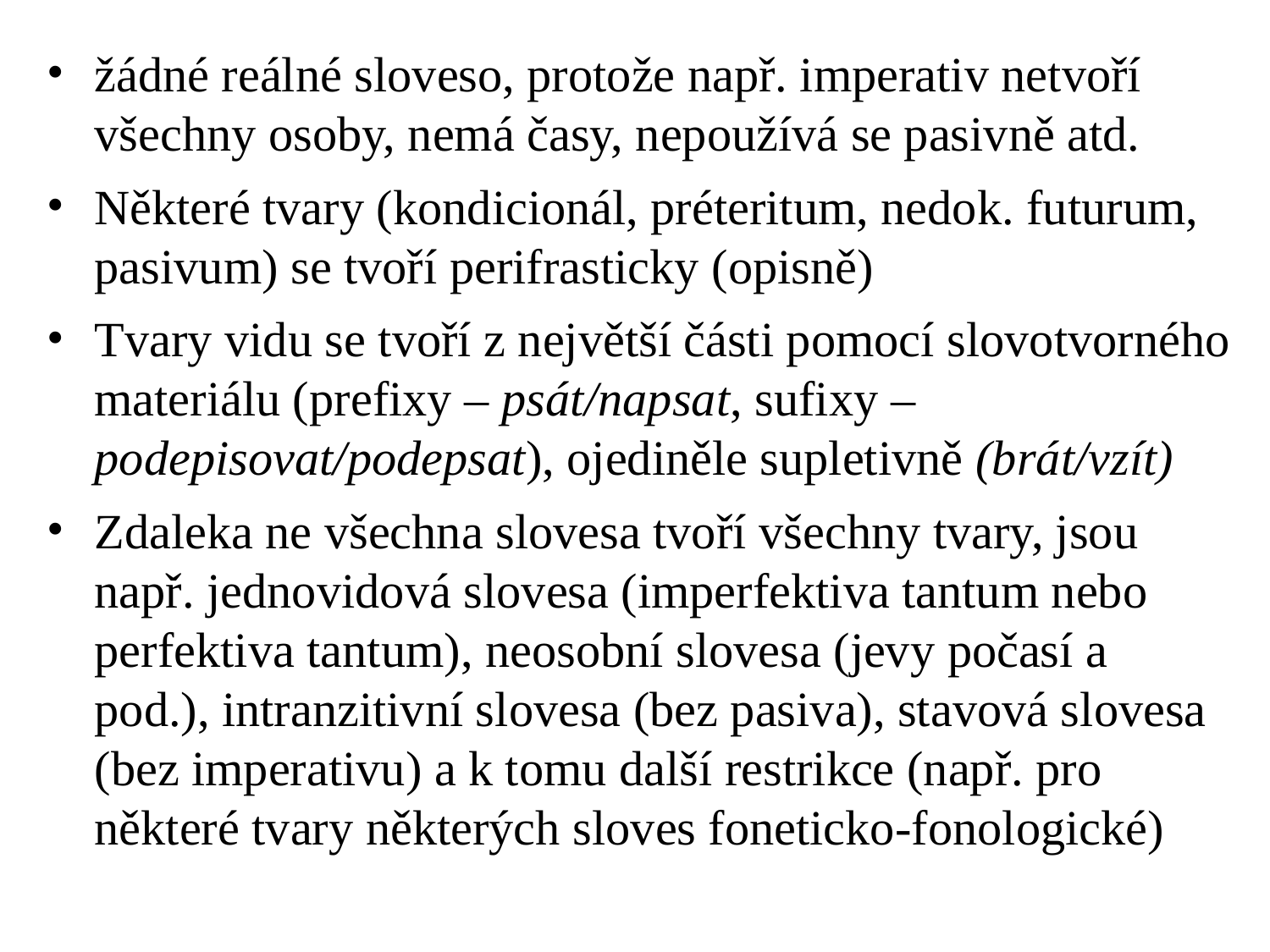

# žádné reálné sloveso, protože např. imperativ netvoří všechny osoby, nemá časy, nepoužívá se pasivně atd.
Některé tvary (kondicionál, préteritum, nedok. futurum, pasivum) se tvoří perifrasticky (opisně)
Tvary vidu se tvoří z největší části pomocí slovotvorného materiálu (prefixy – psát/napsat, sufixy – podepisovat/podepsat), ojediněle supletivně (brát/vzít)
Zdaleka ne všechna slovesa tvoří všechny tvary, jsou např. jednovidová slovesa (imperfektiva tantum nebo perfektiva tantum), neosobní slovesa (jevy počasí a pod.), intranzitivní slovesa (bez pasiva), stavová slovesa (bez imperativu) a k tomu další restrikce (např. pro některé tvary některých sloves foneticko-fonologické)